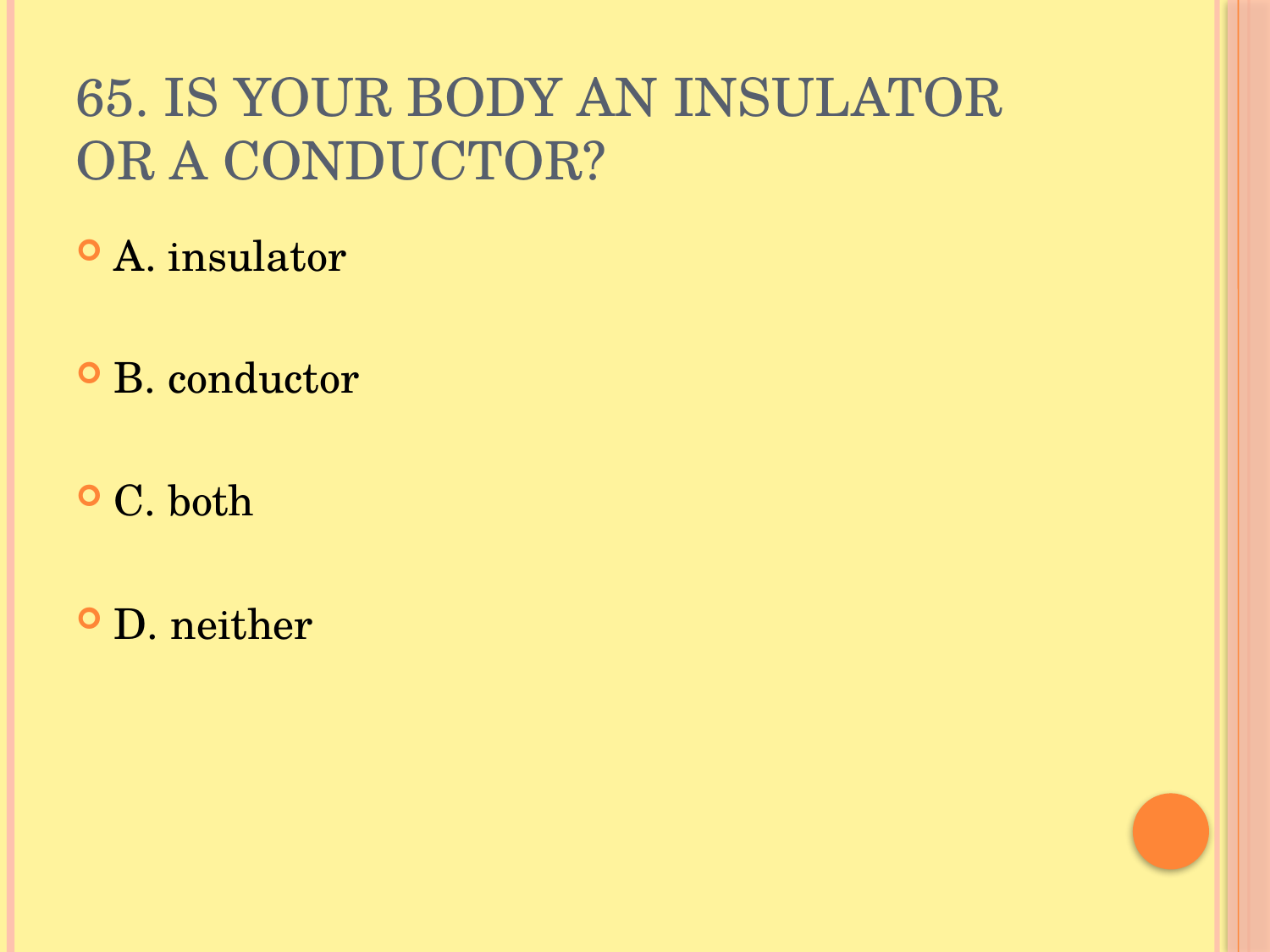

# 65. Is your body an insulator or a conductor?
A. insulator

B. conductor

C. both

D. neither